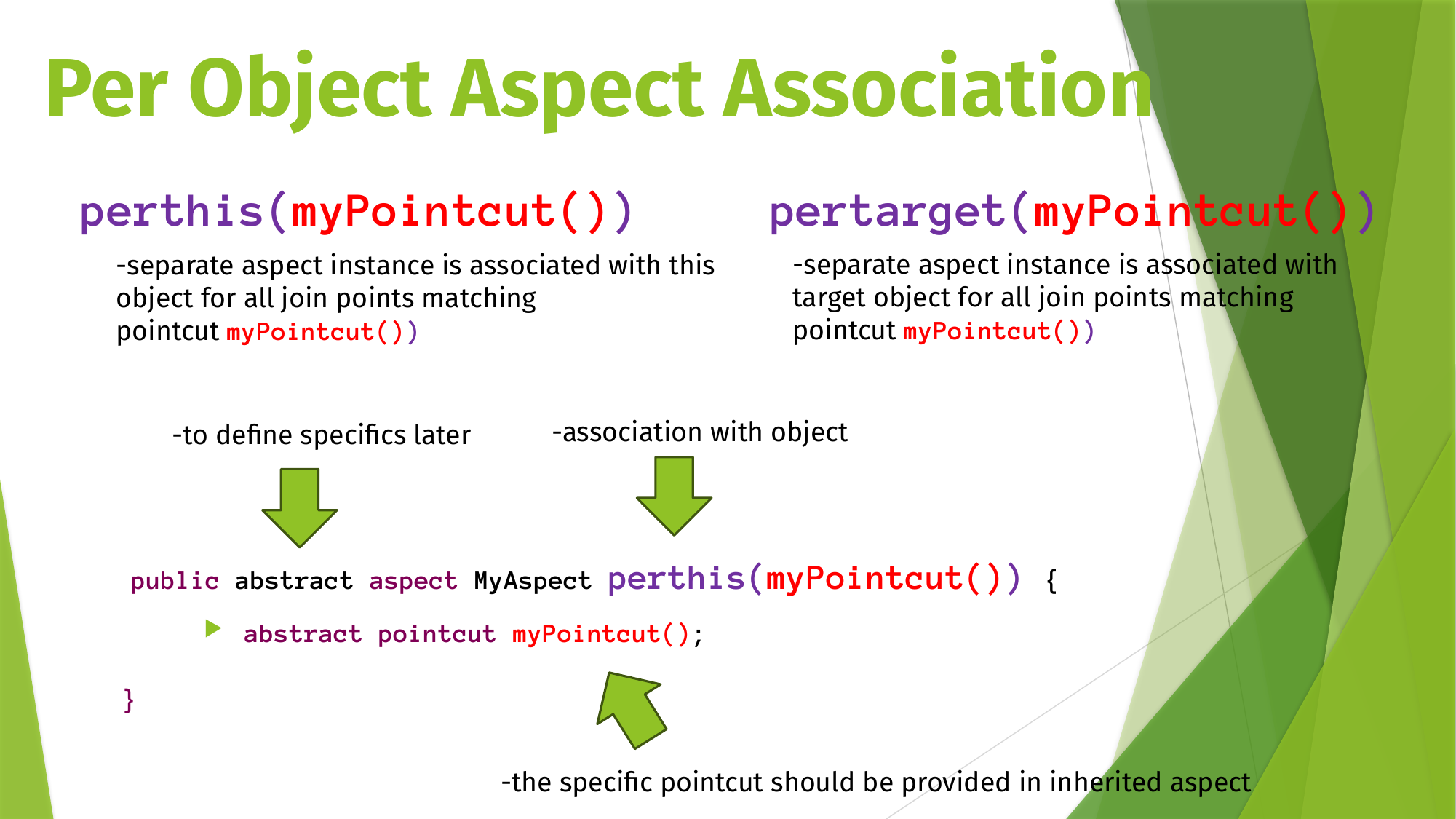

# Per Object Aspect Association
perthis(myPointcut())
pertarget(myPointcut())
-separate aspect instance is associated with target object for all join points matching
pointcut myPointcut())
-separate aspect instance is associated with this
object for all join points matching
pointcut myPointcut())
-association with object
-to define specifics later

public abstract aspect MyAspect perthis(myPointcut()) {
abstract pointcut myPointcut();

}
-the specific pointcut should be provided in inherited aspect